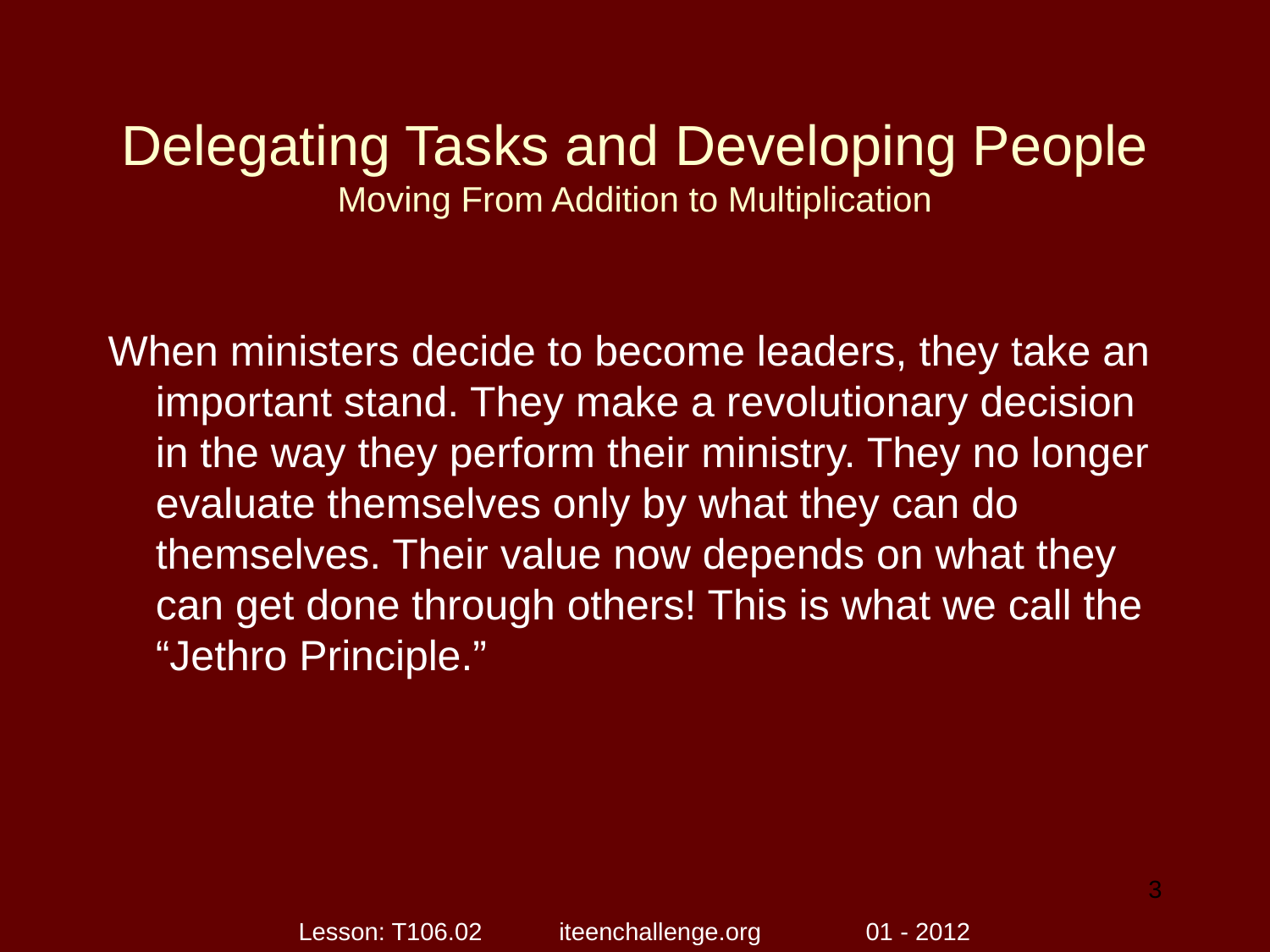

# Delegating Tasks and Developing People Moving From Addition to Multiplication
When ministers decide to become leaders, they take an important stand. They make a revolutionary decision in the way they perform their ministry. They no longer evaluate themselves only by what they can do themselves. Their value now depends on what they can get done through others! This is what we call the “Jethro Principle.”
3
Lesson: T106.02           iteenchallenge.org               01 - 2012